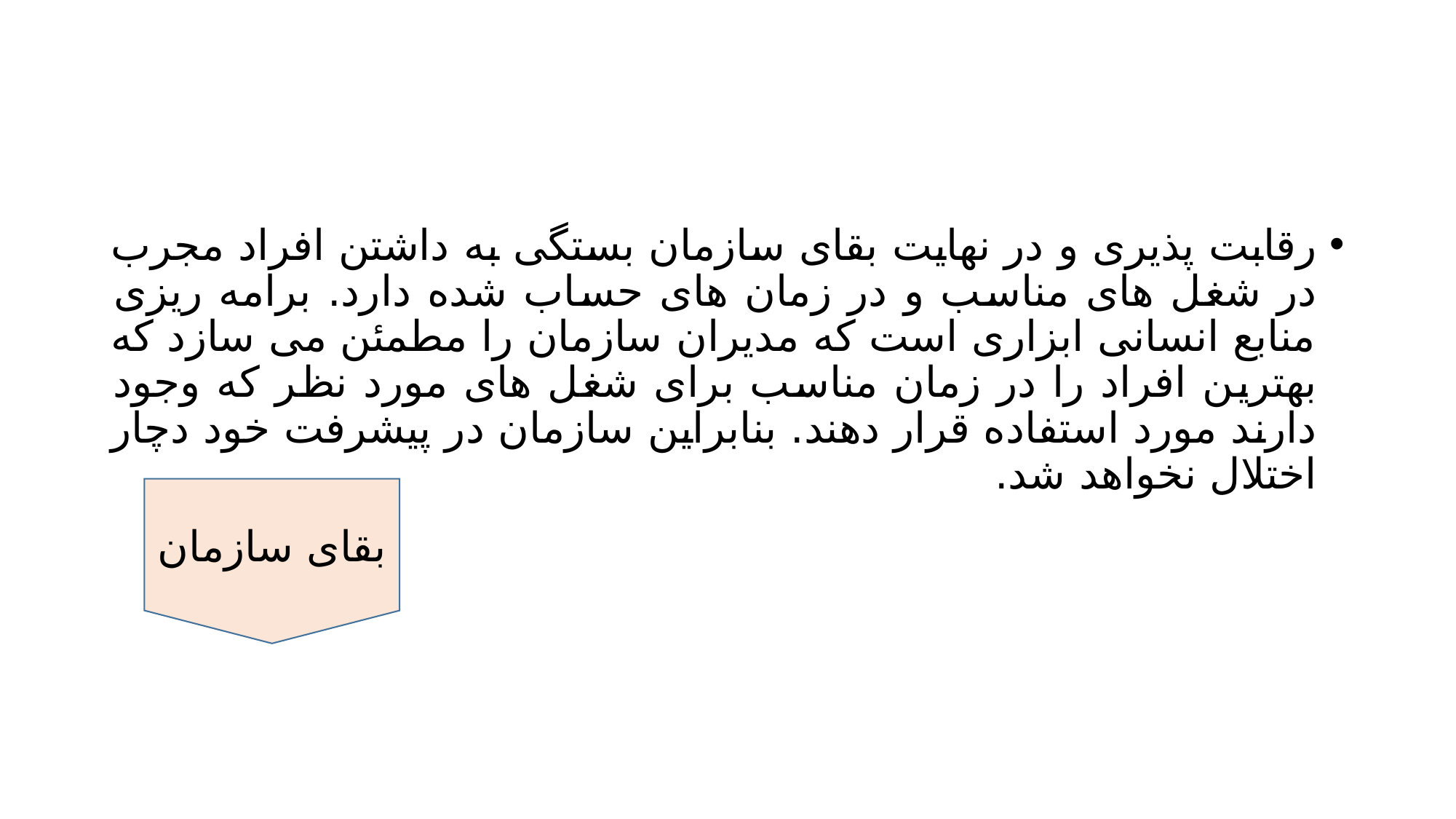

#
رقابت پذیری و در نهایت بقای سازمان بستگی به داشتن افراد مجرب در شغل های مناسب و در زمان های حساب شده دارد. برامه ریزی منابع انسانی ابزاری است که مدیران سازمان را مطمئن می سازد که بهترین افراد را در زمان مناسب برای شغل های مورد نظر که وجود دارند مورد استفاده قرار دهند. بنابراین سازمان در پیشرفت خود دچار اختلال نخواهد شد.
بقای سازمان